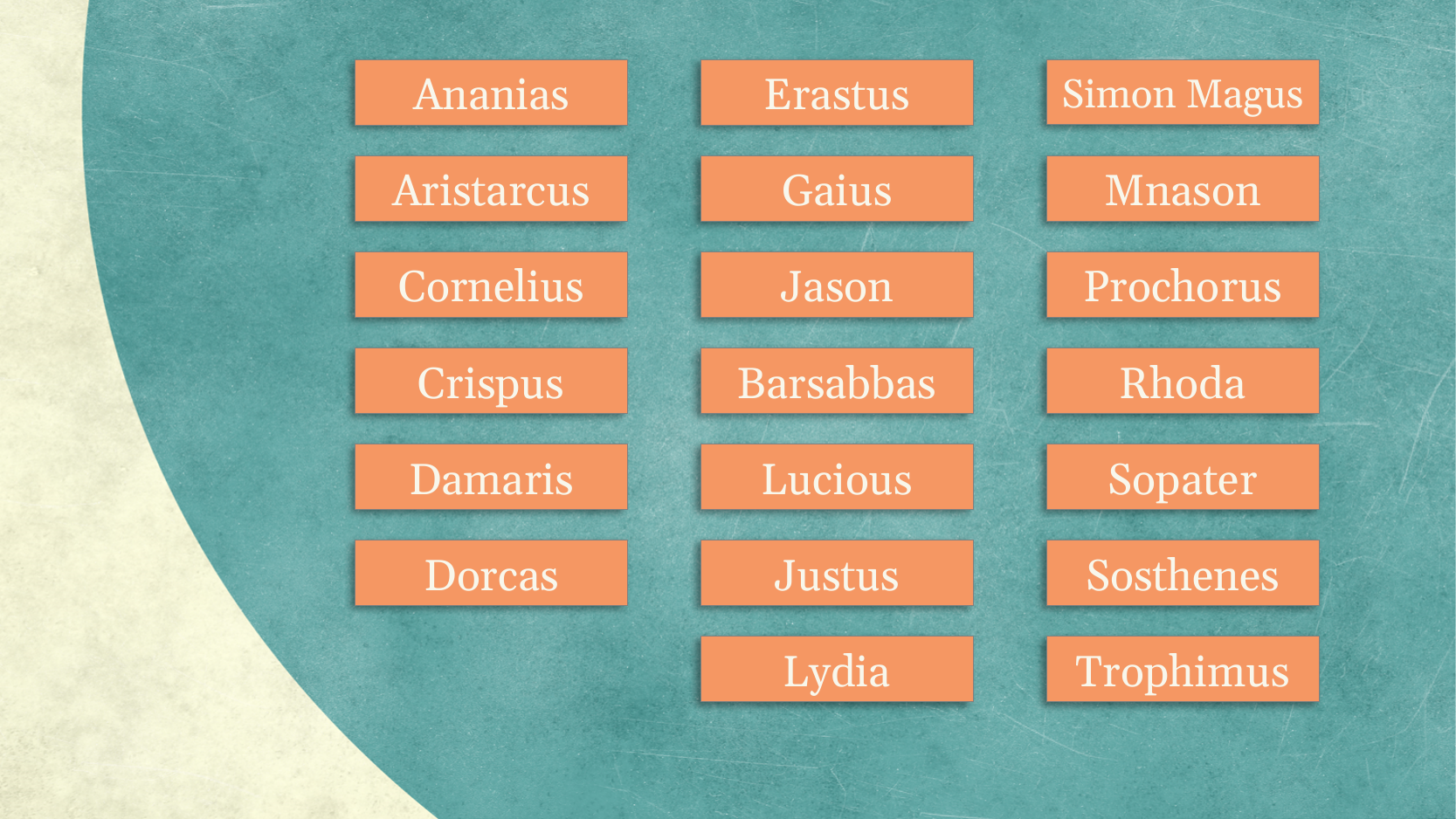

Ananias
Erastus
Simon Magus
Aristarcus
Gaius
Mnason
Cornelius
Jason
Prochorus
Crispus
Barsabbas
Rhoda
Damaris
Lucious
Sopater
Dorcas
Justus
Sosthenes
Lydia
Trophimus